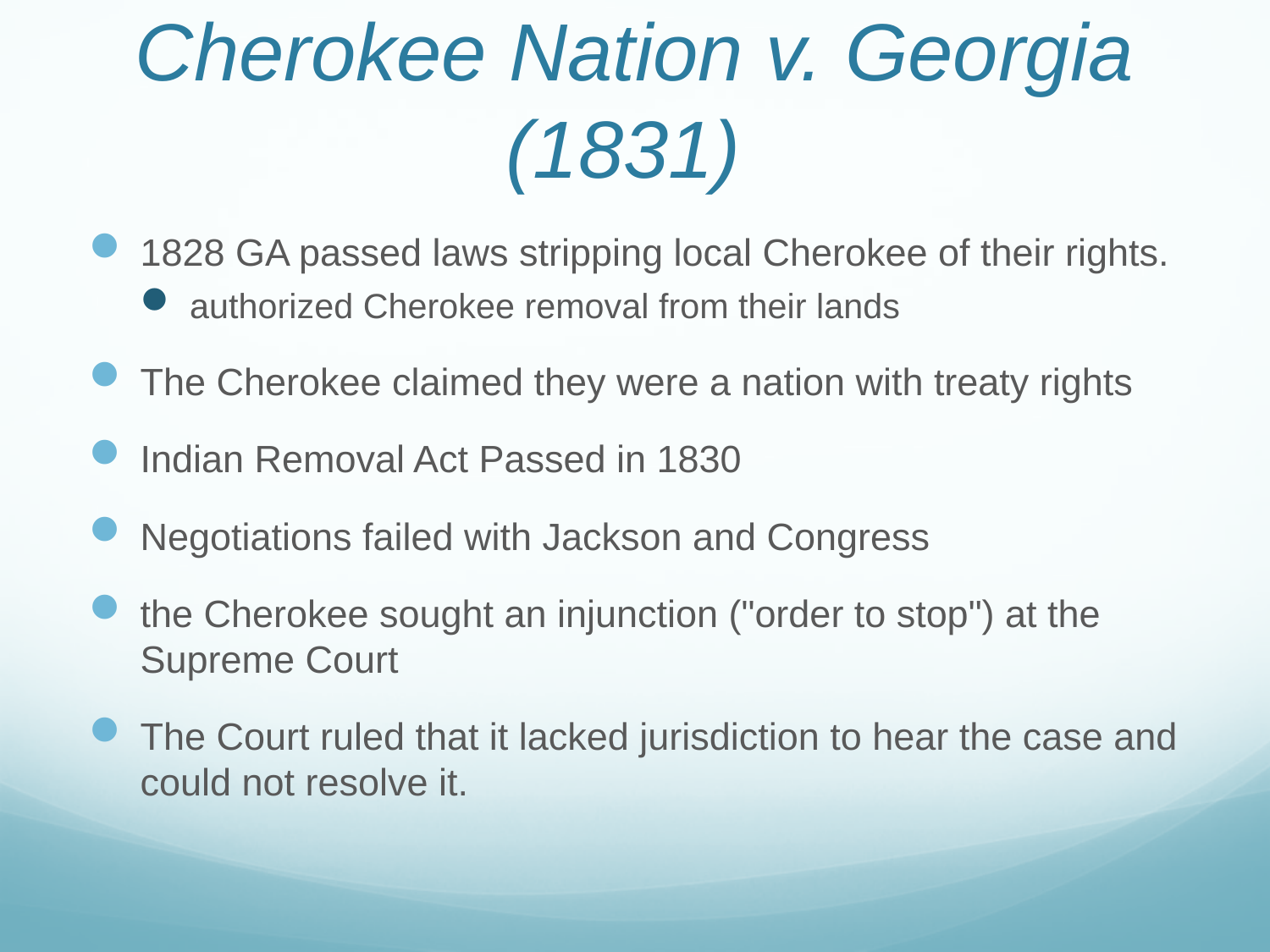

# Cherokee Nation v. Georgia (1831)
1828 GA passed laws stripping local Cherokee of their rights.
authorized Cherokee removal from their lands
The Cherokee claimed they were a nation with treaty rights
Indian Removal Act Passed in 1830
Negotiations failed with Jackson and Congress
the Cherokee sought an injunction ("order to stop") at the Supreme Court
The Court ruled that it lacked jurisdiction to hear the case and could not resolve it.